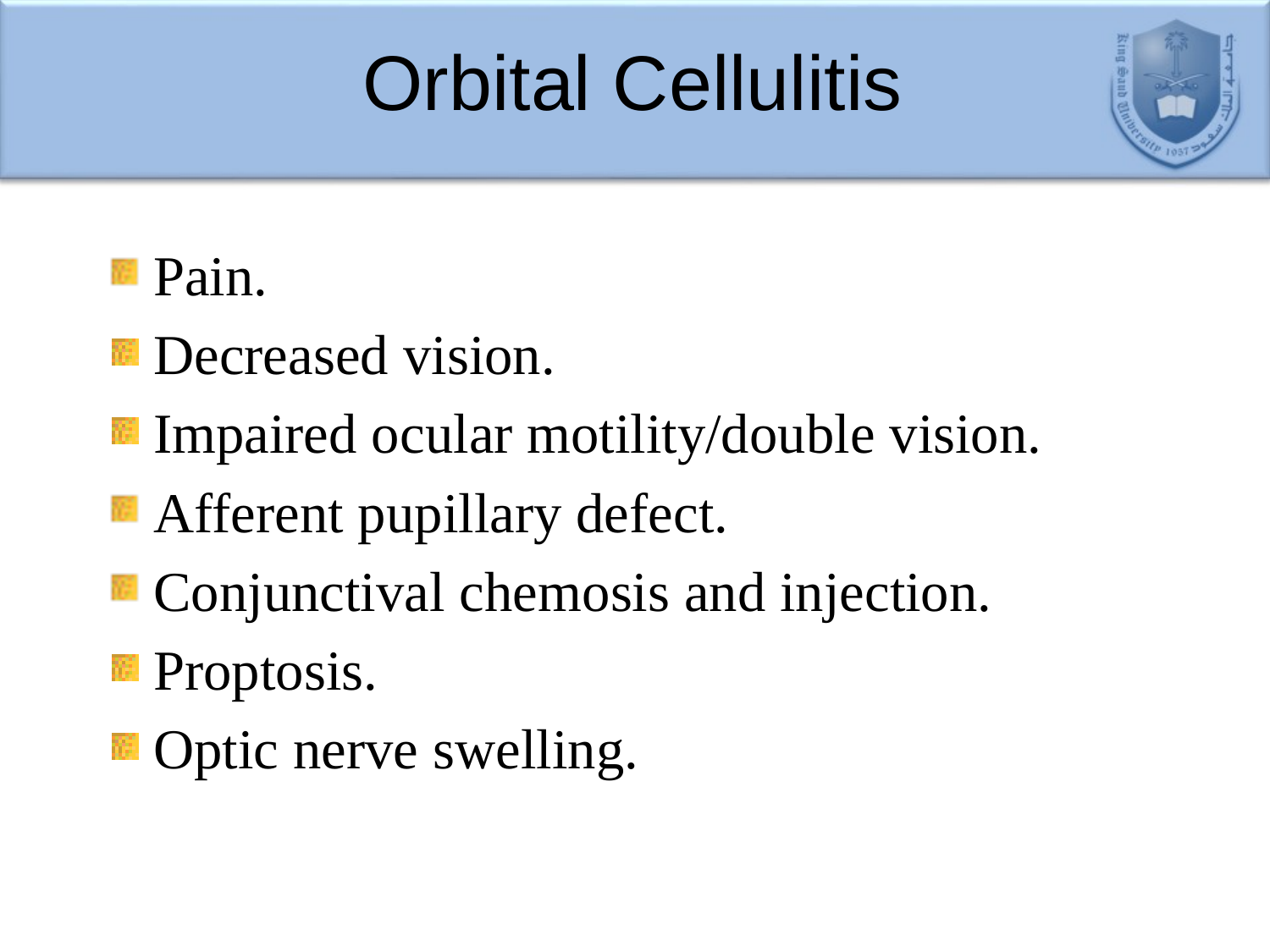

# Orbital Cellulitis
Pain.
Decreased vision.
Impaired ocular motility/double vision.
Afferent pupillary defect.
Conjunctival chemosis and injection.
Proptosis.
Optic nerve swelling.